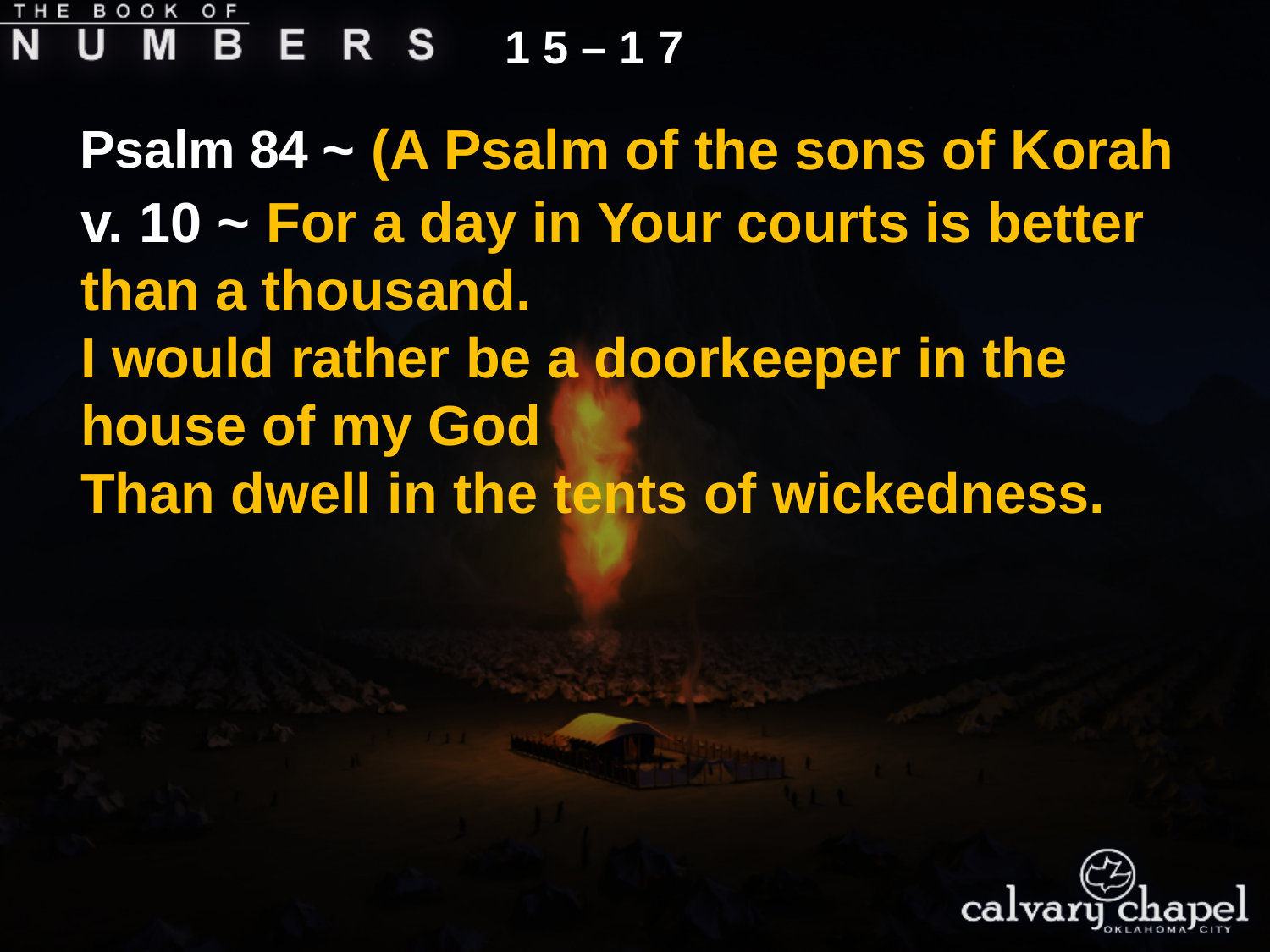

1 5 – 1 7
~ (A Psalm of the sons of Korah
Psalm 84
v. 10 ~ For a day in Your courts is better than a thousand.
I would rather be a doorkeeper in the house of my God
Than dwell in the tents of wickedness.